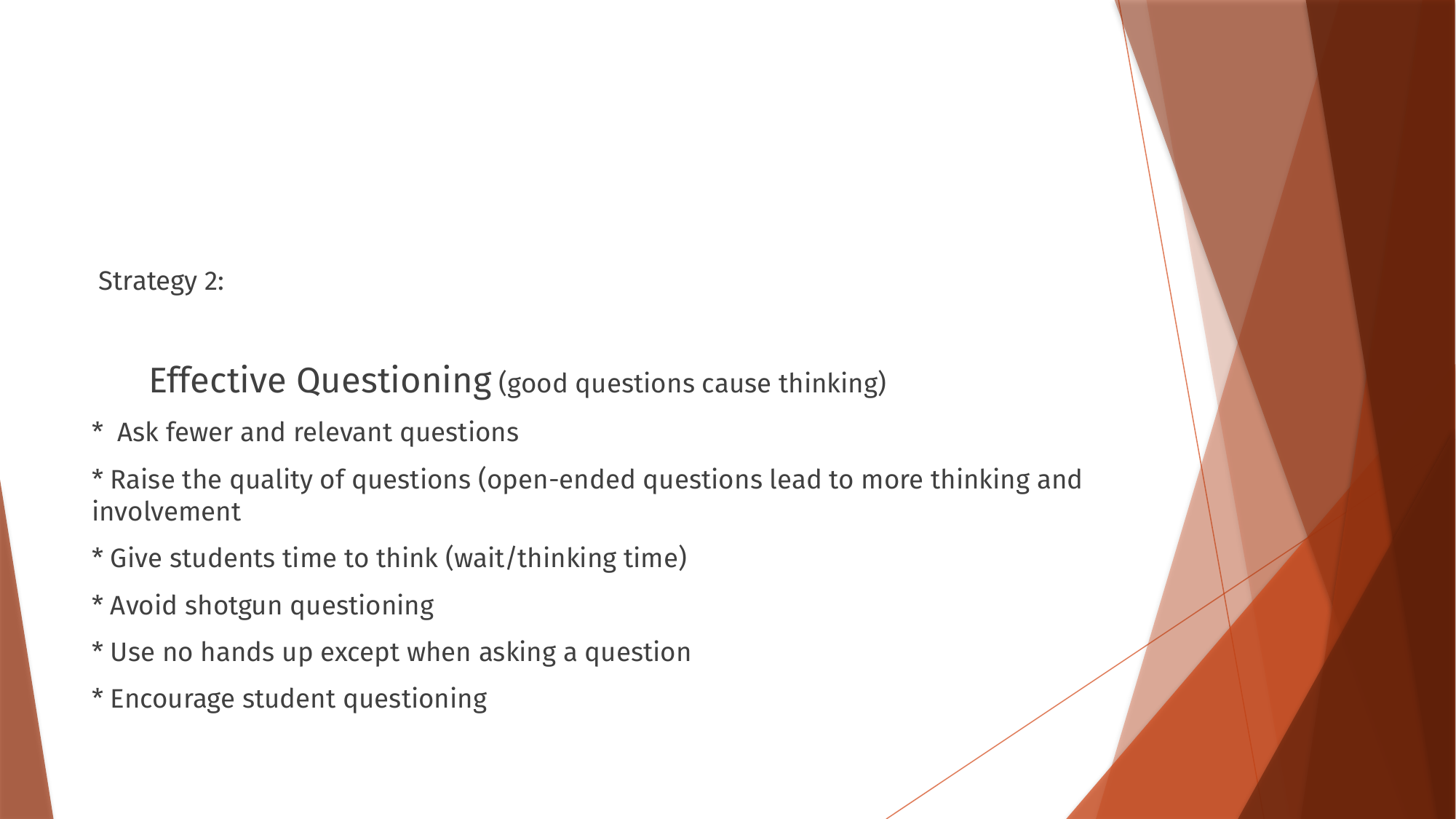

#
 Strategy 2:

      Effective Questioning (good questions cause thinking)
*  Ask fewer and relevant questions
* Raise the quality of questions (open-ended questions lead to more thinking and involvement
* Give students time to think (wait/thinking time)
* Avoid shotgun questioning
* Use no hands up except when asking a question
* Encourage student questioning